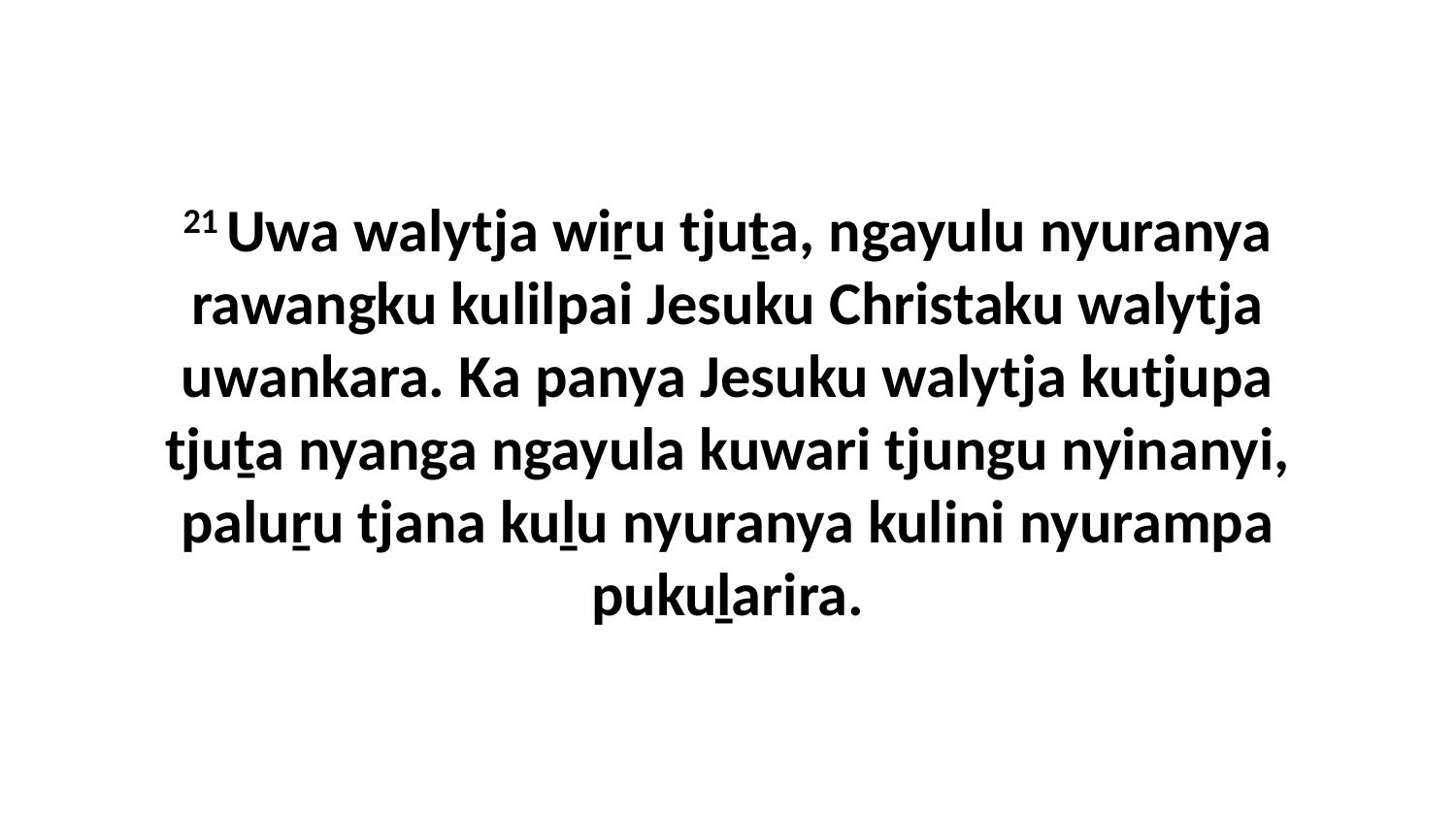

21 Uwa walytja wiṟu tjuṯa, ngayulu nyuranya rawangku kulilpai Jesuku Christaku walytja uwankara. Ka panya Jesuku walytja kutjupa tjuṯa nyanga ngayula kuwari tjungu nyinanyi, paluṟu tjana kuḻu nyuranya kulini nyurampa pukuḻarira.